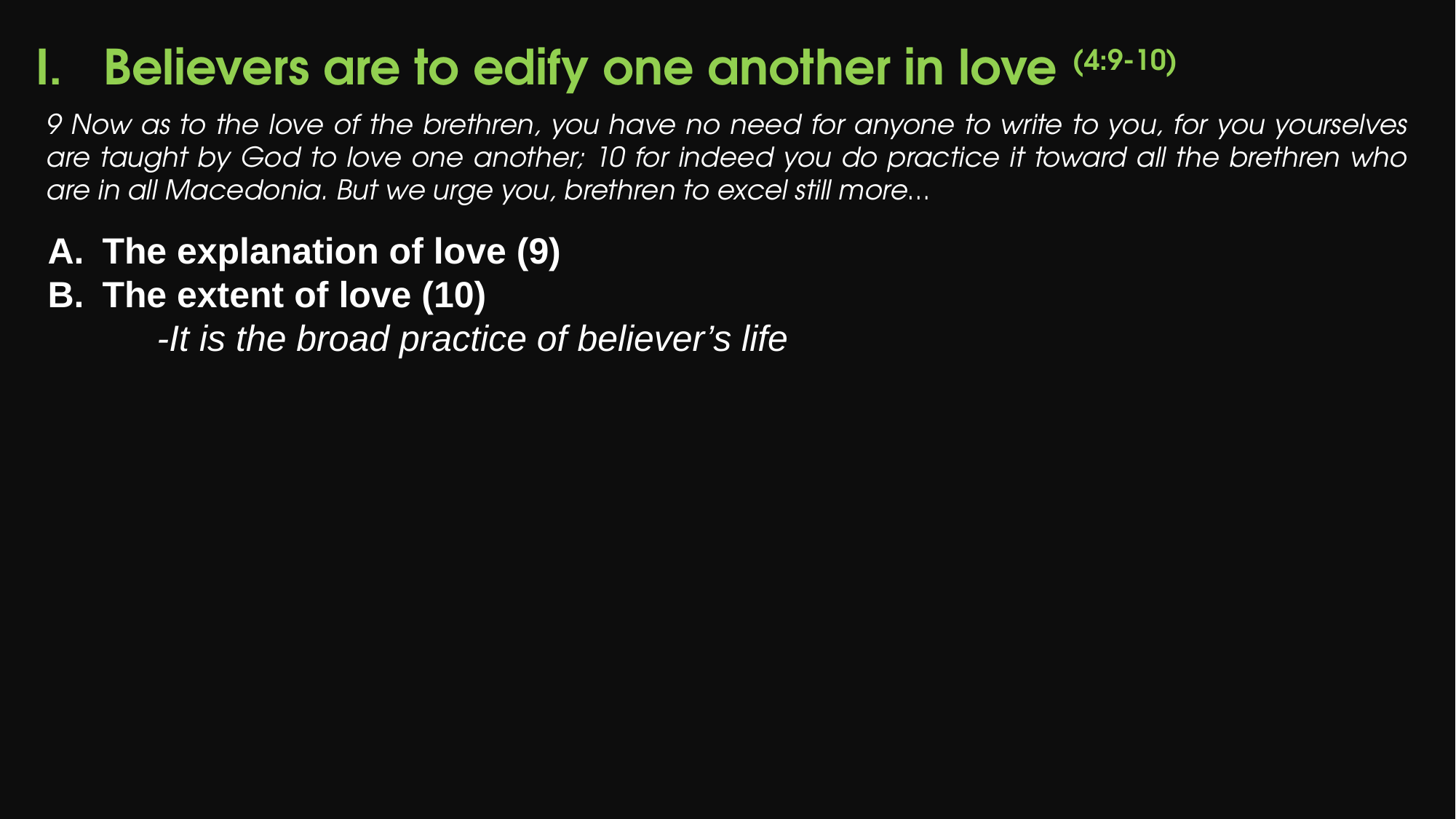

I.   Believers are to edify one another in love (4:9-10)
9 Now as to the love of the brethren, you have no need for anyone to write to you, for you yourselves are taught by God to love one another; 10 for indeed you do practice it toward all the brethren who are in all Macedonia. But we urge you, brethren to excel still more…
The explanation of love (9)
The extent of love (10)
	-It is the broad practice of believer’s life